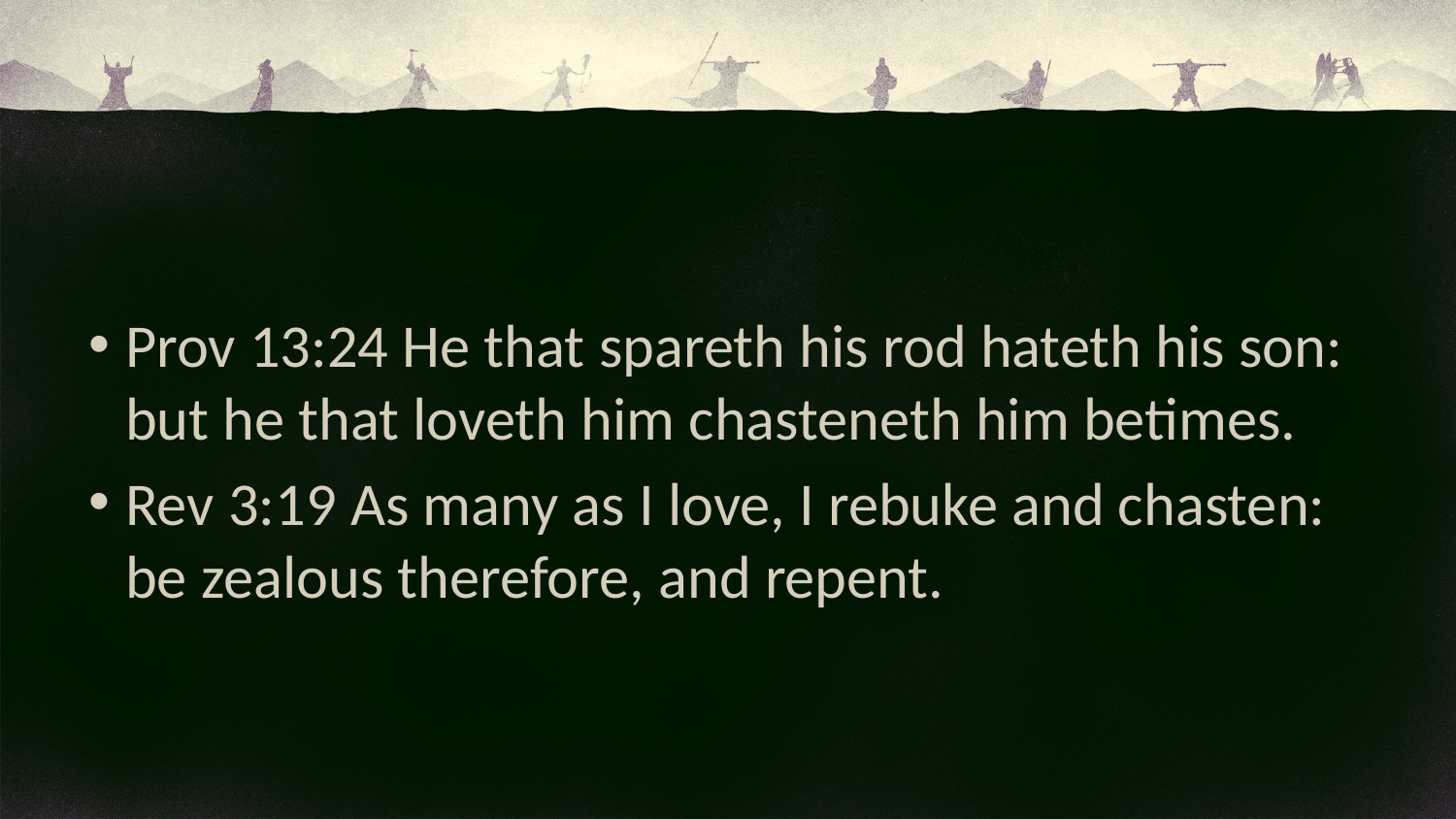

Prov 13:24 He that spareth his rod hateth his son: but he that loveth him chasteneth him betimes.
Rev 3:19 As many as I love, I rebuke and chasten: be zealous therefore, and repent.